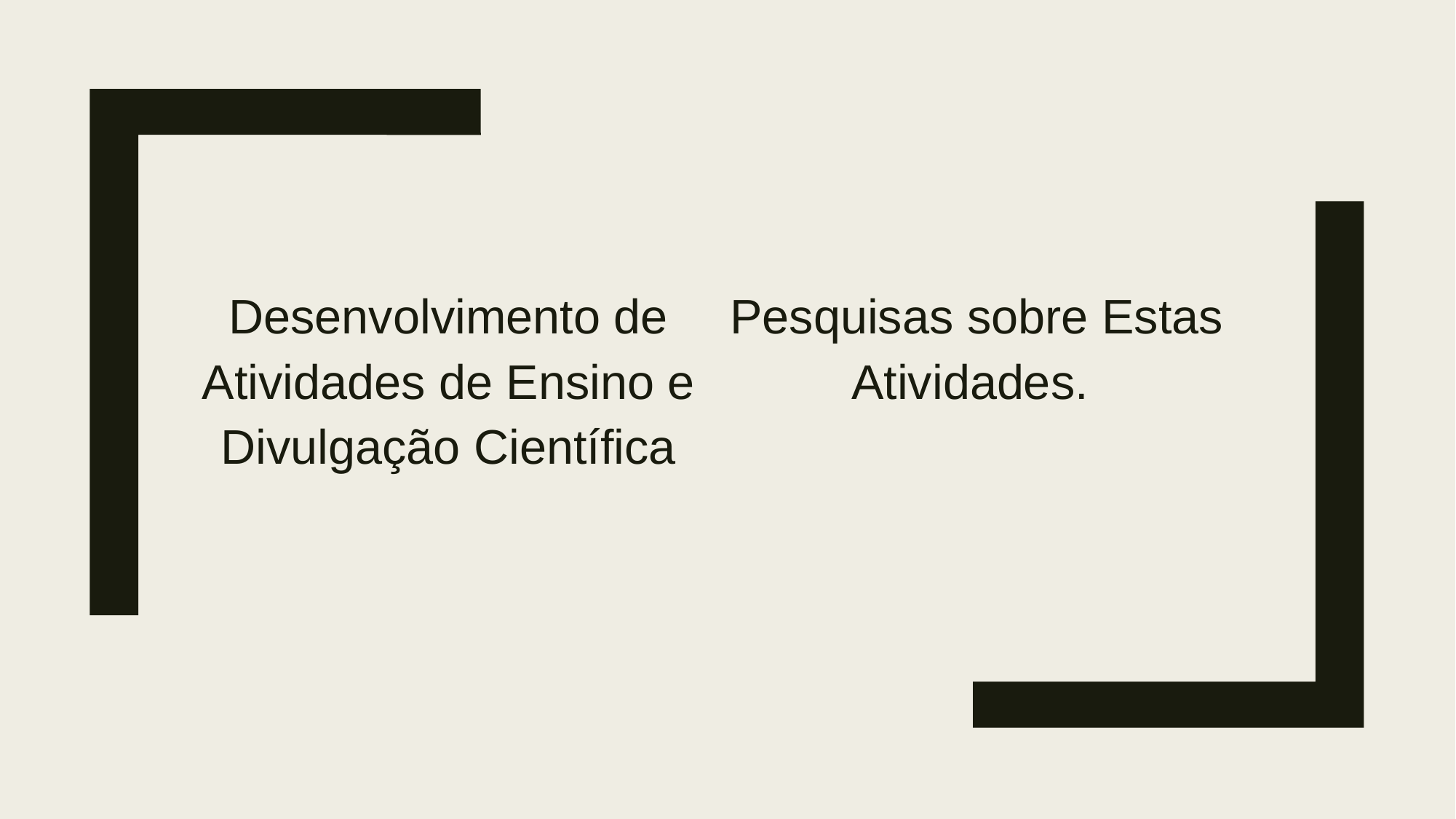

Desenvolvimento de Atividades de Ensino e Divulgação Científica
Pesquisas sobre Estas Atividades.